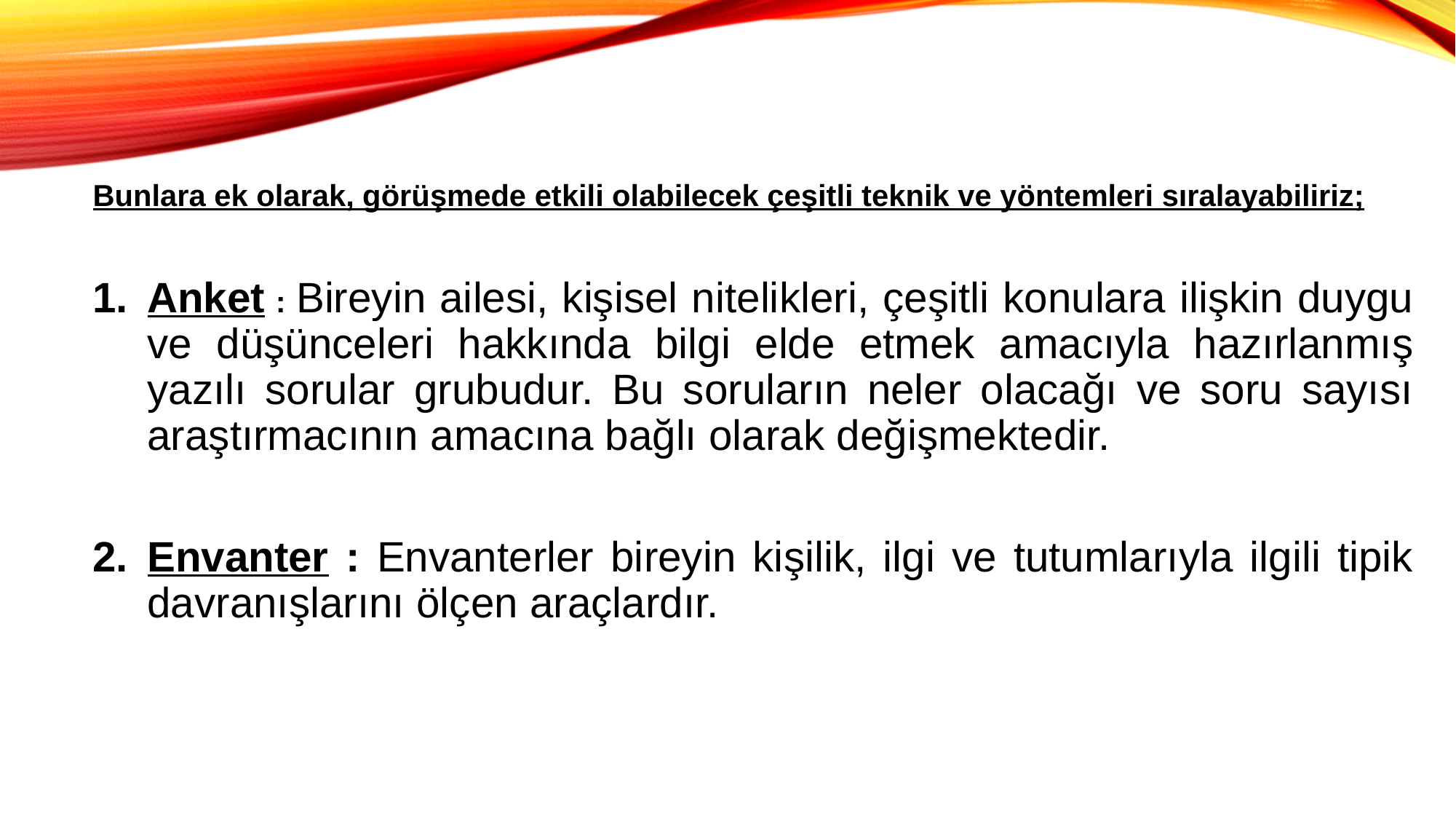

Bunlara ek olarak, görüşmede etkili olabilecek çeşitli teknik ve yöntemleri sıralayabiliriz;

Anket : Bireyin ailesi, kişisel nitelikleri, çeşitli konulara ilişkin duygu ve düşünceleri hakkında bilgi elde etmek amacıyla hazırlanmış yazılı sorular grubudur. Bu soruların neler olacağı ve soru sayısı araştırmacının amacına bağlı olarak değişmektedir.

Envanter : Envanterler bireyin kişilik, ilgi ve tutumlarıyla ilgili tipik davranışlarını ölçen araçlardır.